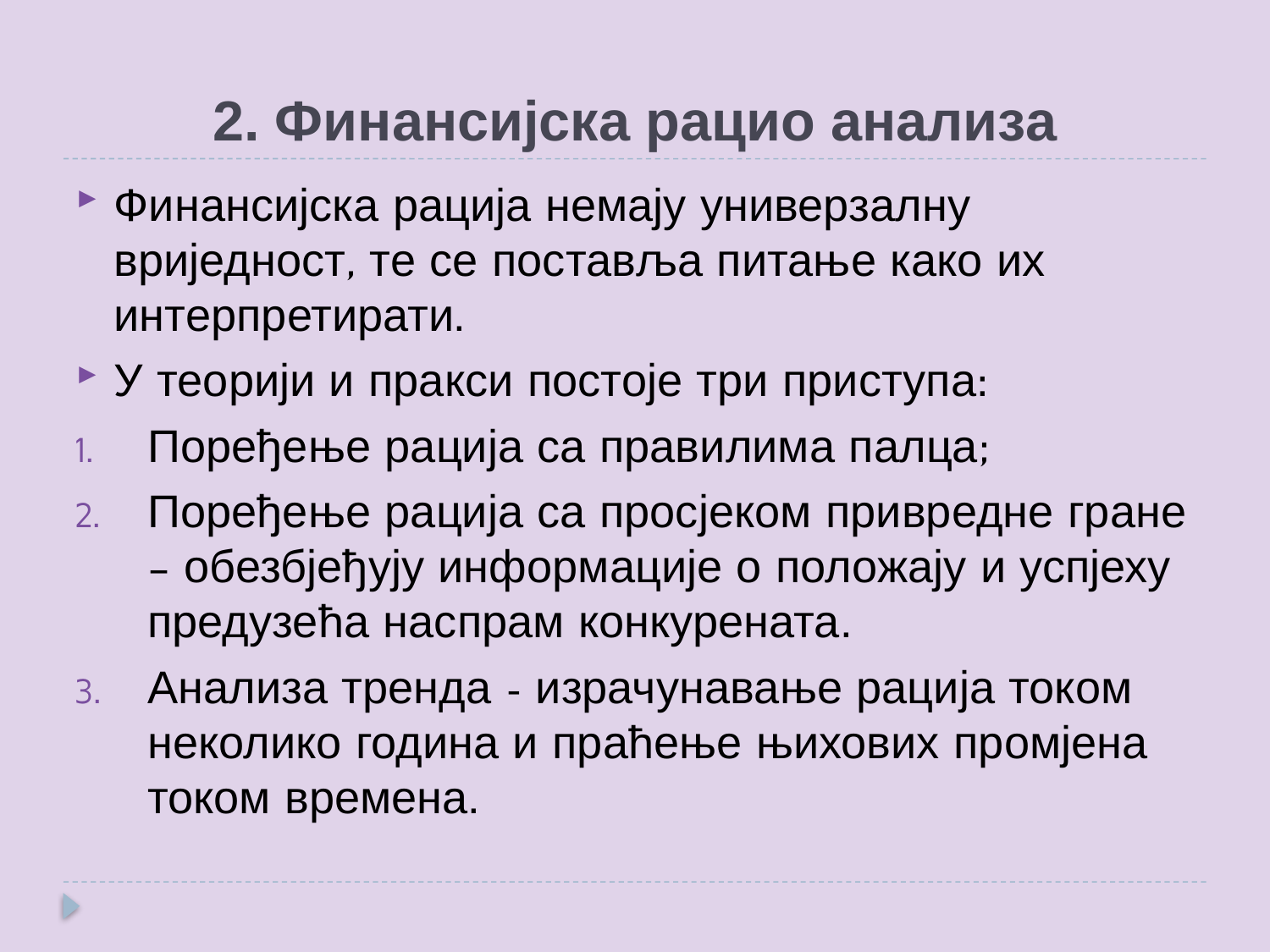

# 2. Финансијска рацио анализа
Финансијска рација немају универзалну вриједност, те се поставља питање како их интерпретирати.
У теорији и пракси постоје три приступа:
Поређење рација са правилима палца;
Поређење рација са просјеком привредне гране – обезбјеђују информације о положају и успјеху предузећа наспрам конкурената.
Анализа тренда - израчунавање рација током неколико година и праћење њихових промјена током времена.